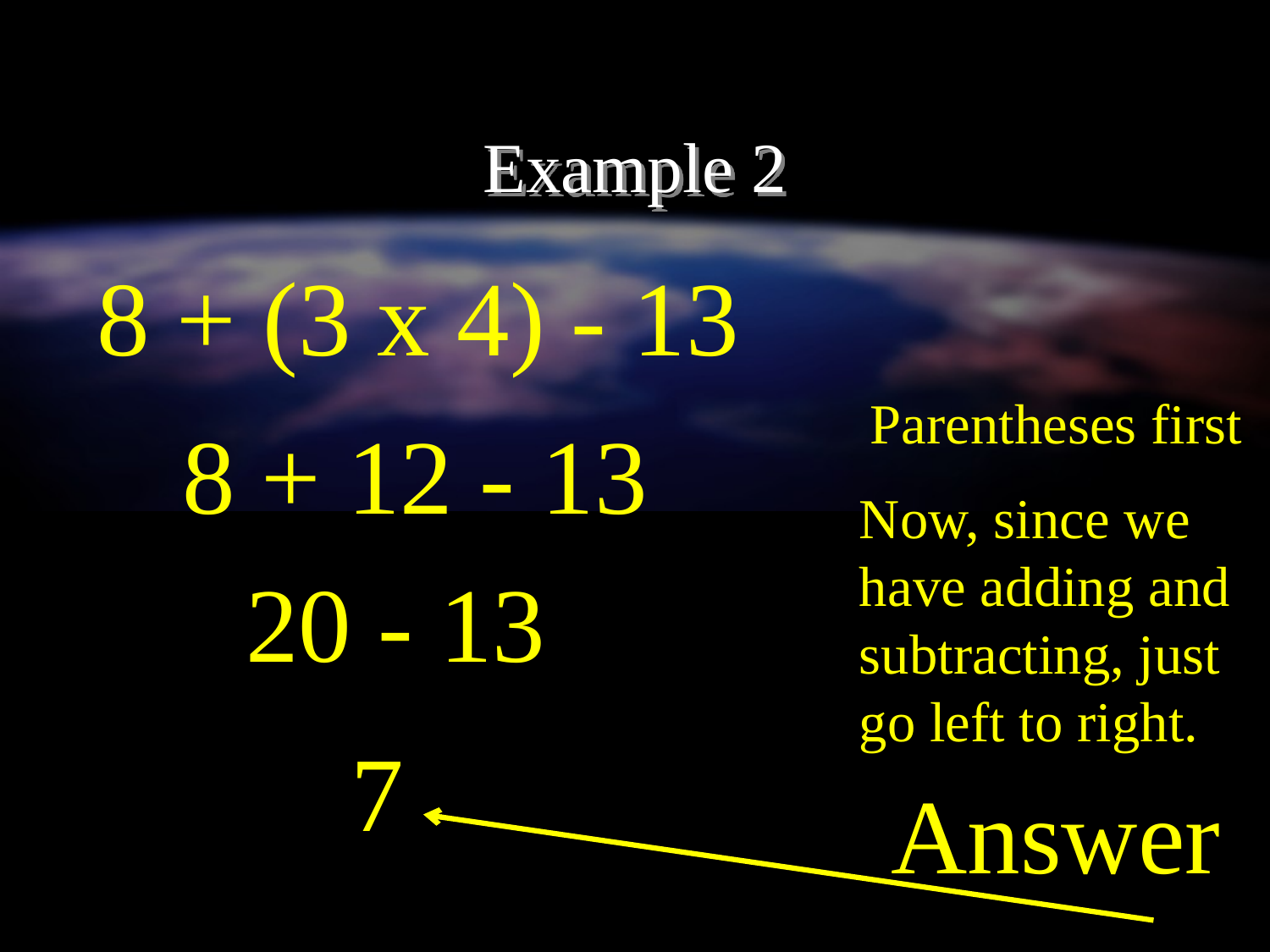

# Example 2
8 + (3 x 4) - 13
Parentheses first
8 + 12 - 13
Now, since we have adding and subtracting, just go left to right.
20 - 13
7
Answer